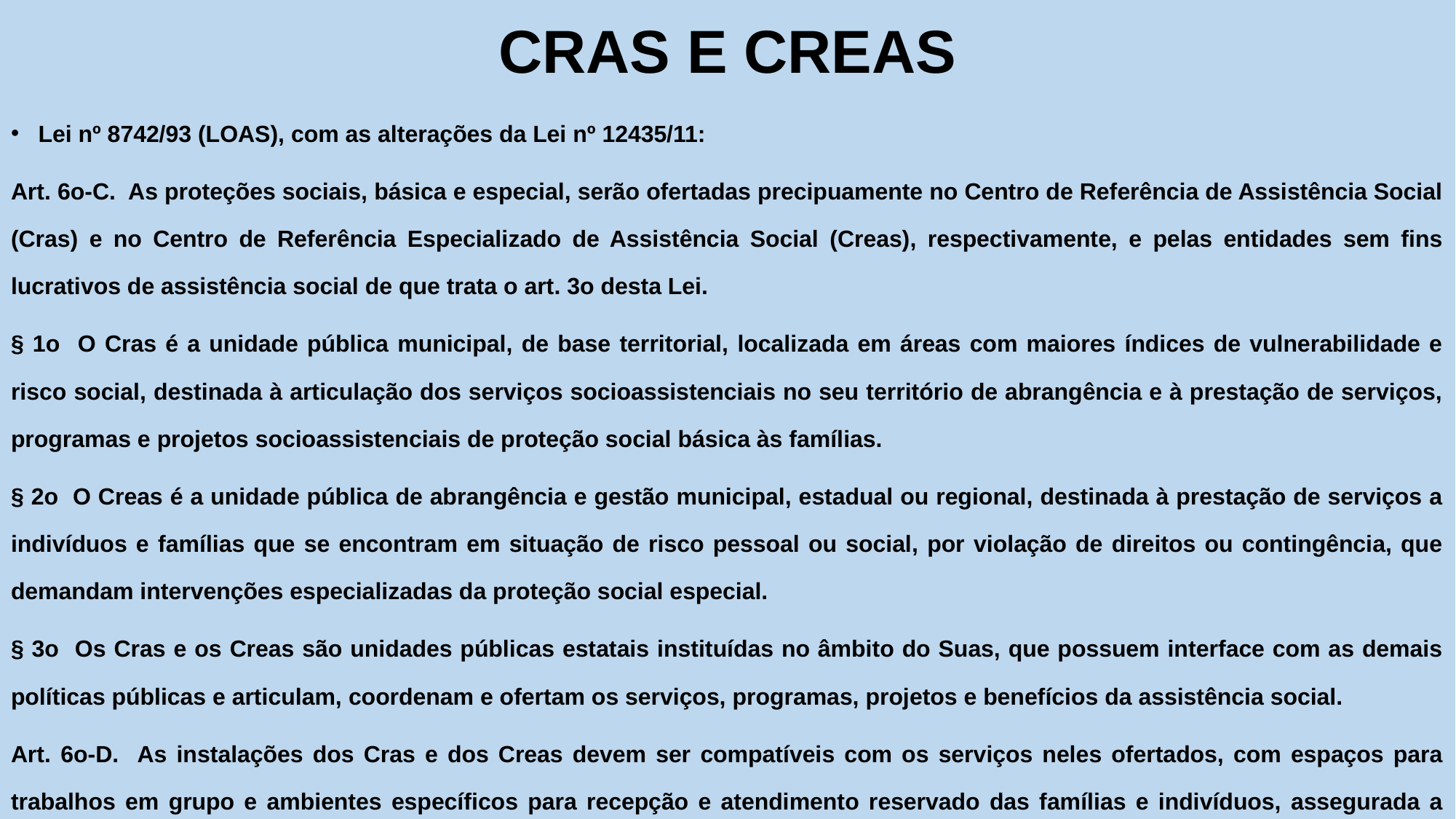

# CRAS E CREAS
Lei nº 8742/93 (LOAS), com as alterações da Lei nº 12435/11:
Art. 6o-C.  As proteções sociais, básica e especial, serão ofertadas precipuamente no Centro de Referência de Assistência Social (Cras) e no Centro de Referência Especializado de Assistência Social (Creas), respectivamente, e pelas entidades sem fins lucrativos de assistência social de que trata o art. 3o desta Lei.
§ 1o  O Cras é a unidade pública municipal, de base territorial, localizada em áreas com maiores índices de vulnerabilidade e risco social, destinada à articulação dos serviços socioassistenciais no seu território de abrangência e à prestação de serviços, programas e projetos socioassistenciais de proteção social básica às famílias.
§ 2o  O Creas é a unidade pública de abrangência e gestão municipal, estadual ou regional, destinada à prestação de serviços a indivíduos e famílias que se encontram em situação de risco pessoal ou social, por violação de direitos ou contingência, que demandam intervenções especializadas da proteção social especial.
§ 3o  Os Cras e os Creas são unidades públicas estatais instituídas no âmbito do Suas, que possuem interface com as demais políticas públicas e articulam, coordenam e ofertam os serviços, programas, projetos e benefícios da assistência social.
Art. 6o-D.  As instalações dos Cras e dos Creas devem ser compatíveis com os serviços neles ofertados, com espaços para trabalhos em grupo e ambientes específicos para recepção e atendimento reservado das famílias e indivíduos, assegurada a acessibilidade às pessoas idosas e com deficiência.